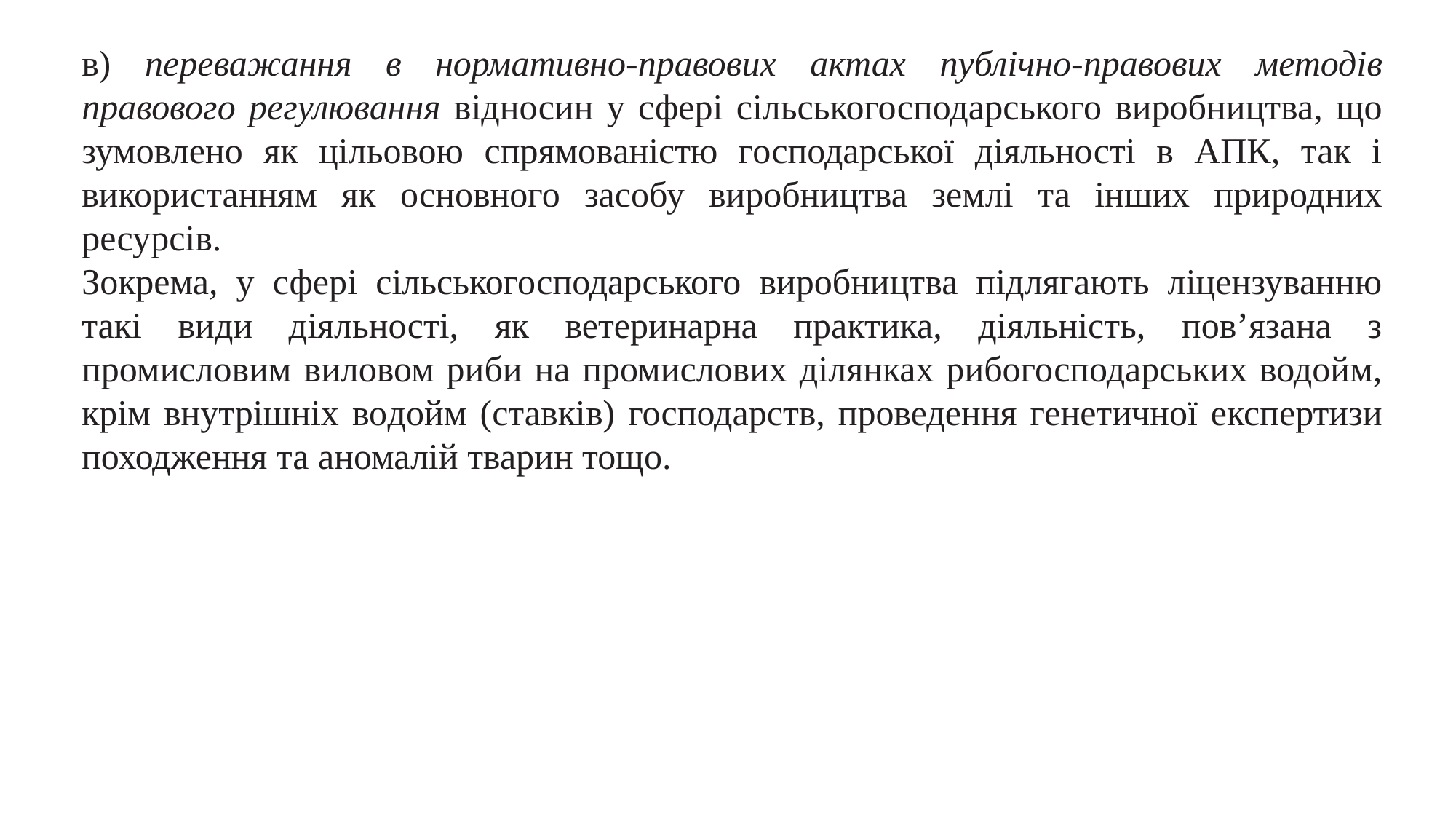

в) переважання в нормативно-правових актах публічно-правових методів правового регулювання відносин у сфері сільськогосподарського виробництва, що зумовлено як цільовою спрямованістю господарської діяльності в АПК, так і використанням як основного засобу виробництва землі та інших природних ресурсів.
Зокрема, у сфері сільськогосподарського виробництва підлягають ліцензуванню такі види діяльності, як ветеринарна практика, діяльність, пов’язана з промисловим виловом риби на промислових ділянках рибогосподарських водойм, крім внутрішніх водойм (ставків) господарств, проведення генетичної експертизи походження та аномалій тварин тощо.